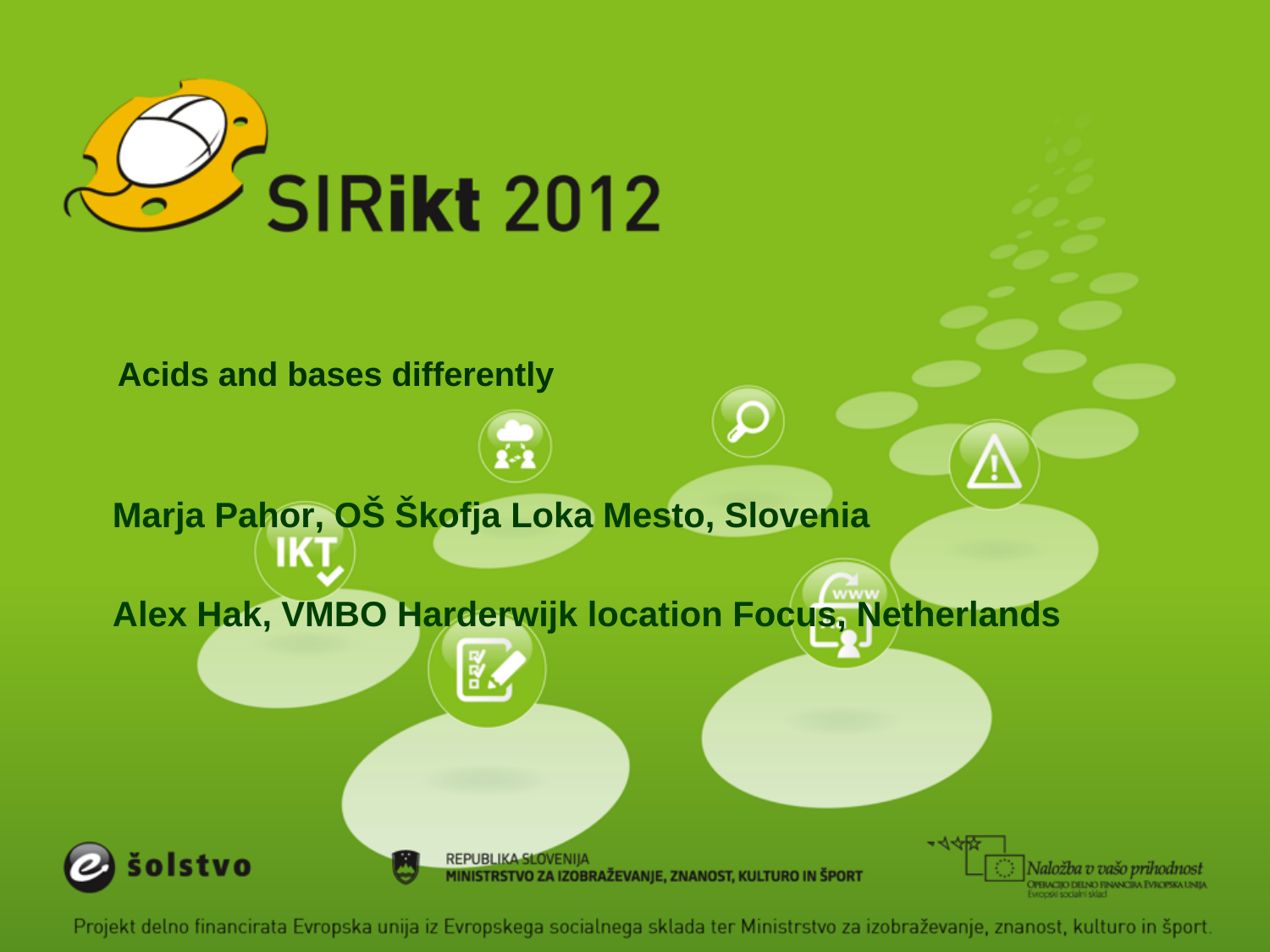

# Acids and bases differently
Marja Pahor, OŠ Škofja Loka Mesto, Slovenia

Alex Hak, VMBO Harderwijk location Focus, Netherlands